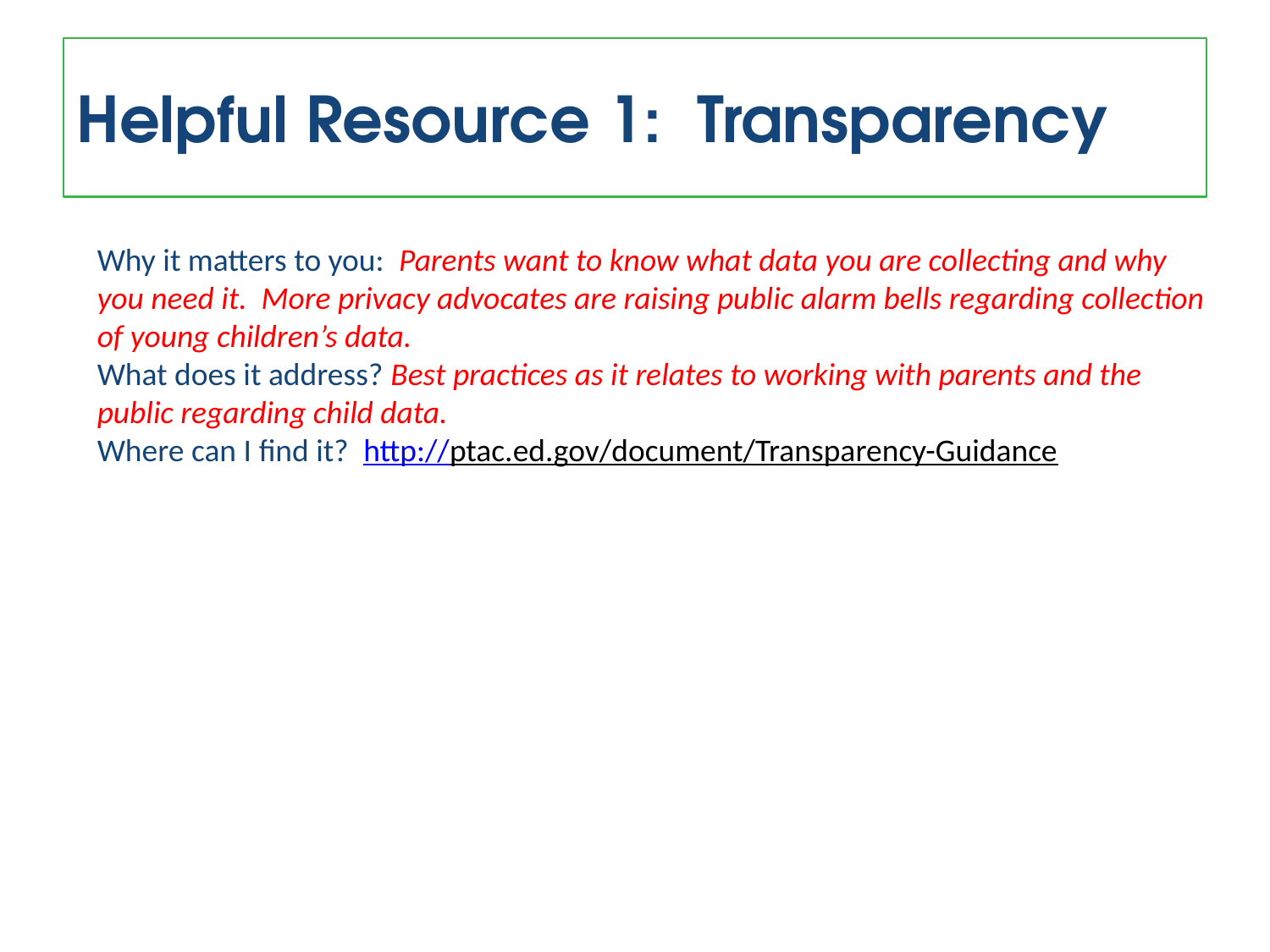

# Helpful Resource 1:  Transparency
Why it matters to you:  Parents want to know what data you are collecting and why you need it.  More privacy advocates are raising public alarm bells regarding collection of young children’s data.
What does it address? Best practices as it relates to working with parents and the public regarding child data.
Where can I find it?  http://ptac.ed.gov/document/Transparency-Guidance